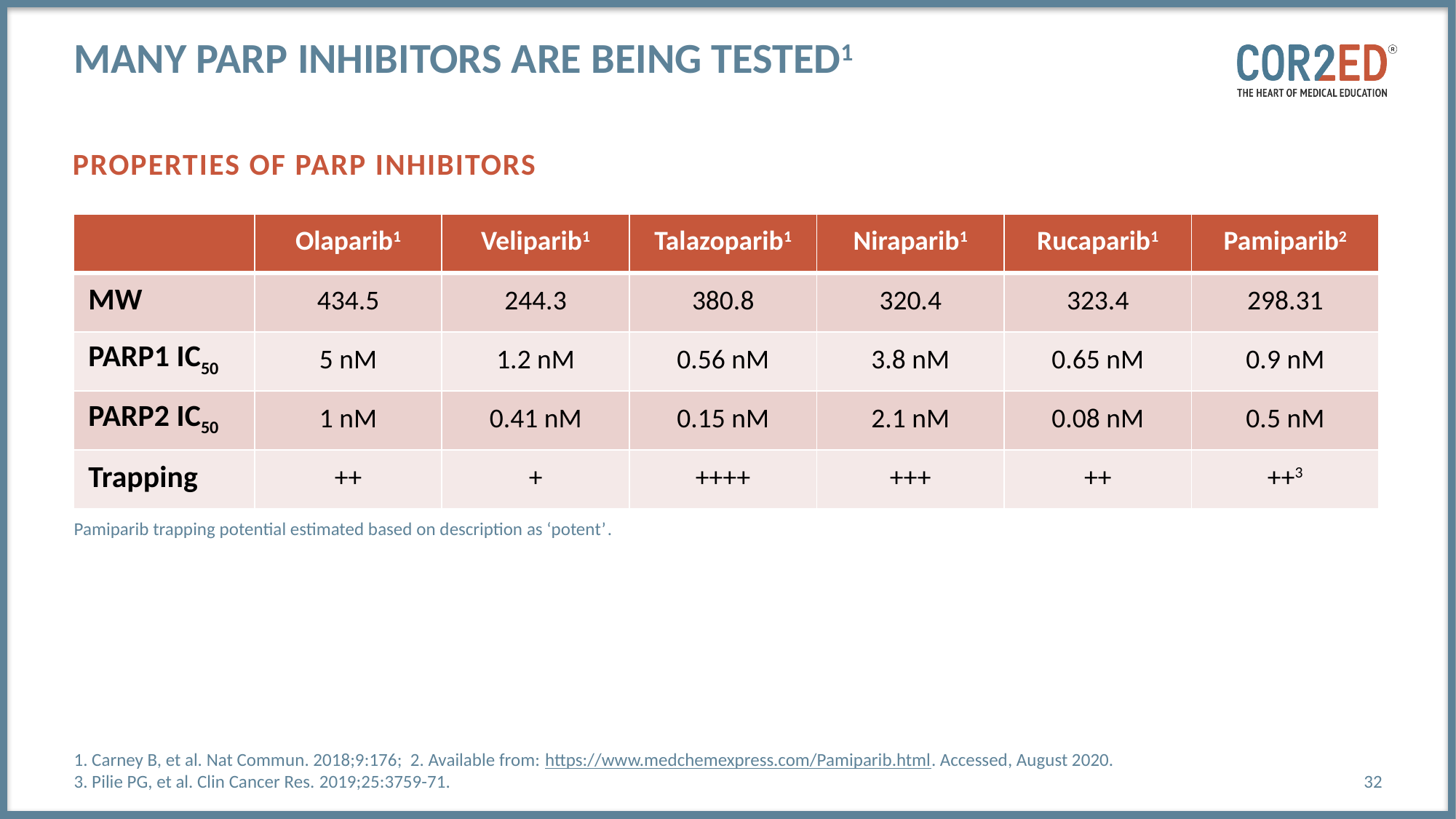

# Many PARP Inhibitors Are Being Tested1
Properties of PARP Inhibitors
|  | Olaparib1 | Veliparib1 | Talazoparib1 | Niraparib1 | Rucaparib1 | Pamiparib2 |
| --- | --- | --- | --- | --- | --- | --- |
| MW | 434.5 | 244.3 | 380.8 | 320.4 | 323.4 | 298.31 |
| PARP1 IC50 | 5 nM | 1.2 nM | 0.56 nM | 3.8 nM | 0.65 nM | 0.9 nM |
| PARP2 IC50 | 1 nM | 0.41 nM | 0.15 nM | 2.1 nM | 0.08 nM | 0.5 nM |
| Trapping | ++ | + | ++++ | +++ | ++ | ++3 |
1. Carney B et al. Nat Commun. 2018;9:176; 2. Available from: https://www.medchemexpress.com/Pamiparib.html. Accessed,  August 2020.
3. Pilie PG, et al. Clin Cancer Res. 2019;25:3759-71.
Pamiparib trapping potential estimated based on description as ‘potent’.
1. Carney B, et al. Nat Commun. 2018;9:176;  2. Available from: https://www.medchemexpress.com/Pamiparib.html. Accessed, August 2020.
3. Pilie PG, et al. Clin Cancer Res. 2019;25:3759-71.
32